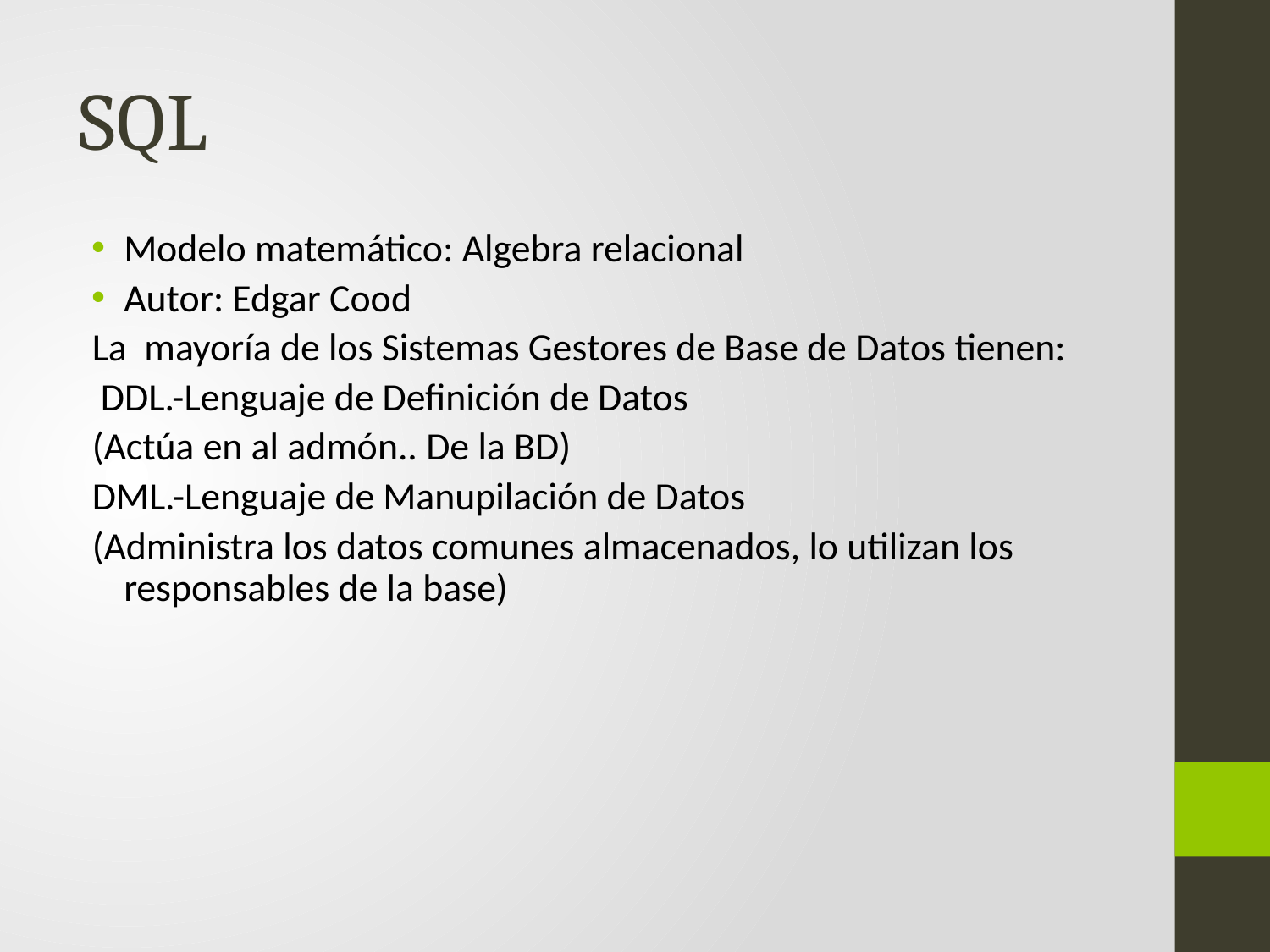

# SQL
Modelo matemático: Algebra relacional
Autor: Edgar Cood
La  mayoría de los Sistemas Gestores de Base de Datos tienen:
 DDL.-Lenguaje de Definición de Datos
(Actúa en al admón.. De la BD)
DML.-Lenguaje de Manupilación de Datos
(Administra los datos comunes almacenados, lo utilizan los responsables de la base)